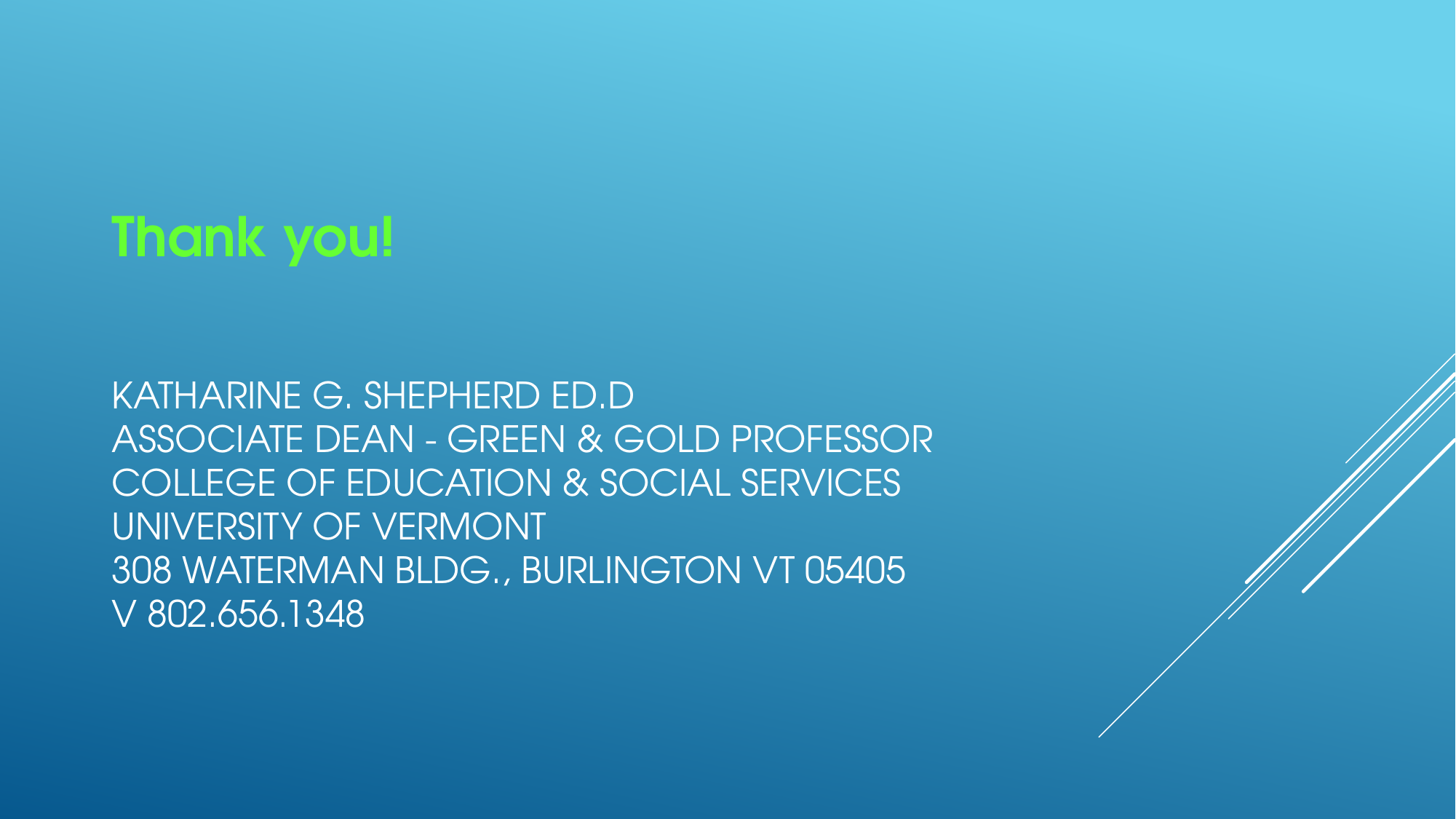

Thank you!

# Katharine G. Shepherd Ed.D  Associate Dean - Green & Gold Professor College of Education & Social Services University of Vermont 308 Waterman Bldg., Burlington VT 05405 V 802.656.1348